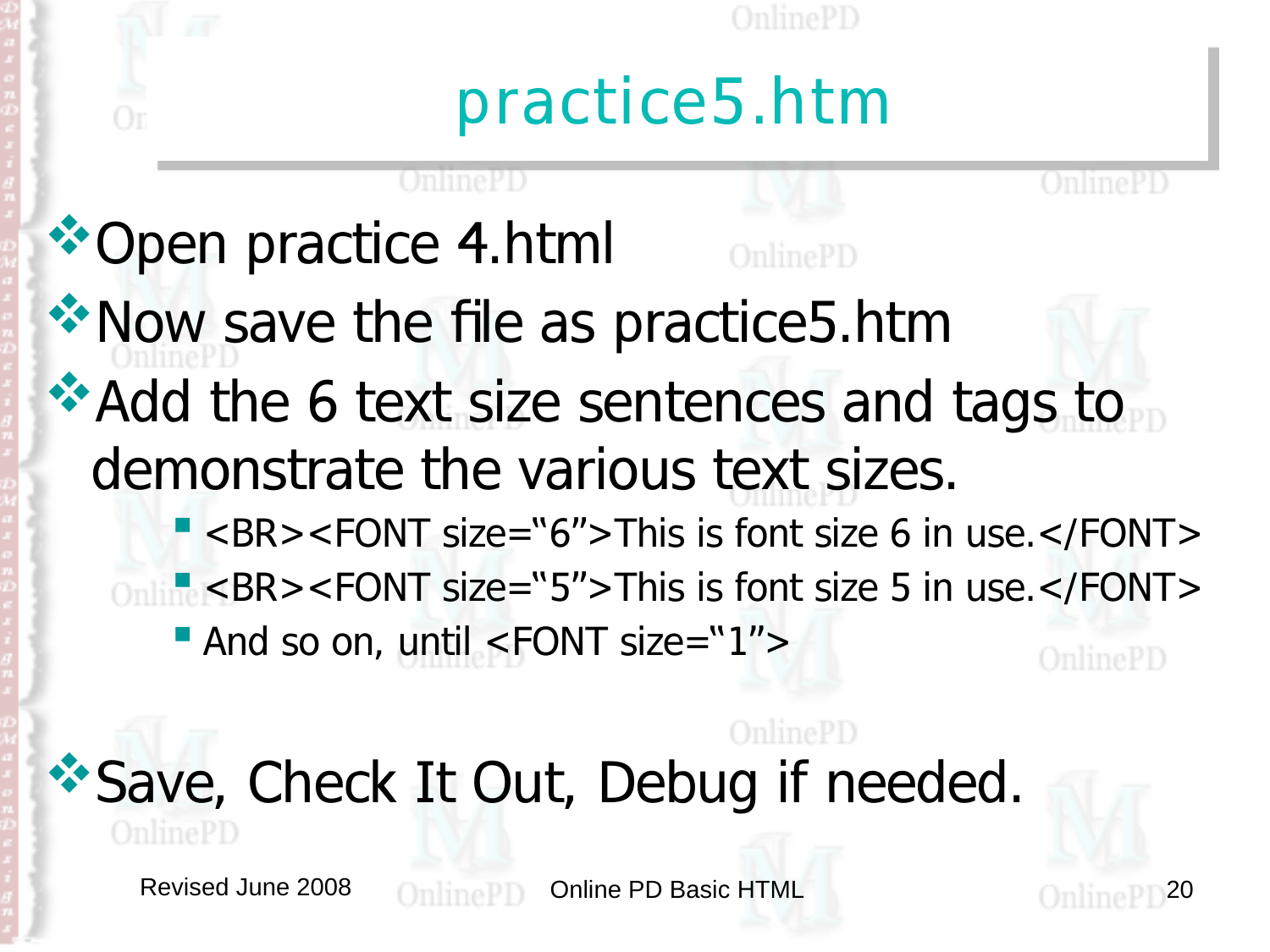

# practice5.htm
Open practice 4.html
Now save the file as practice5.htm
Add the 6 text size sentences and tags to demonstrate the various text sizes.
<BR><FONT size=“6”>This is font size 6 in use.</FONT>
<BR><FONT size=“5”>This is font size 5 in use.</FONT>
And so on, until <FONT size=“1”>

Save, Check It Out, Debug if needed.

Revised June 2008
Online PD Basic HTML
20